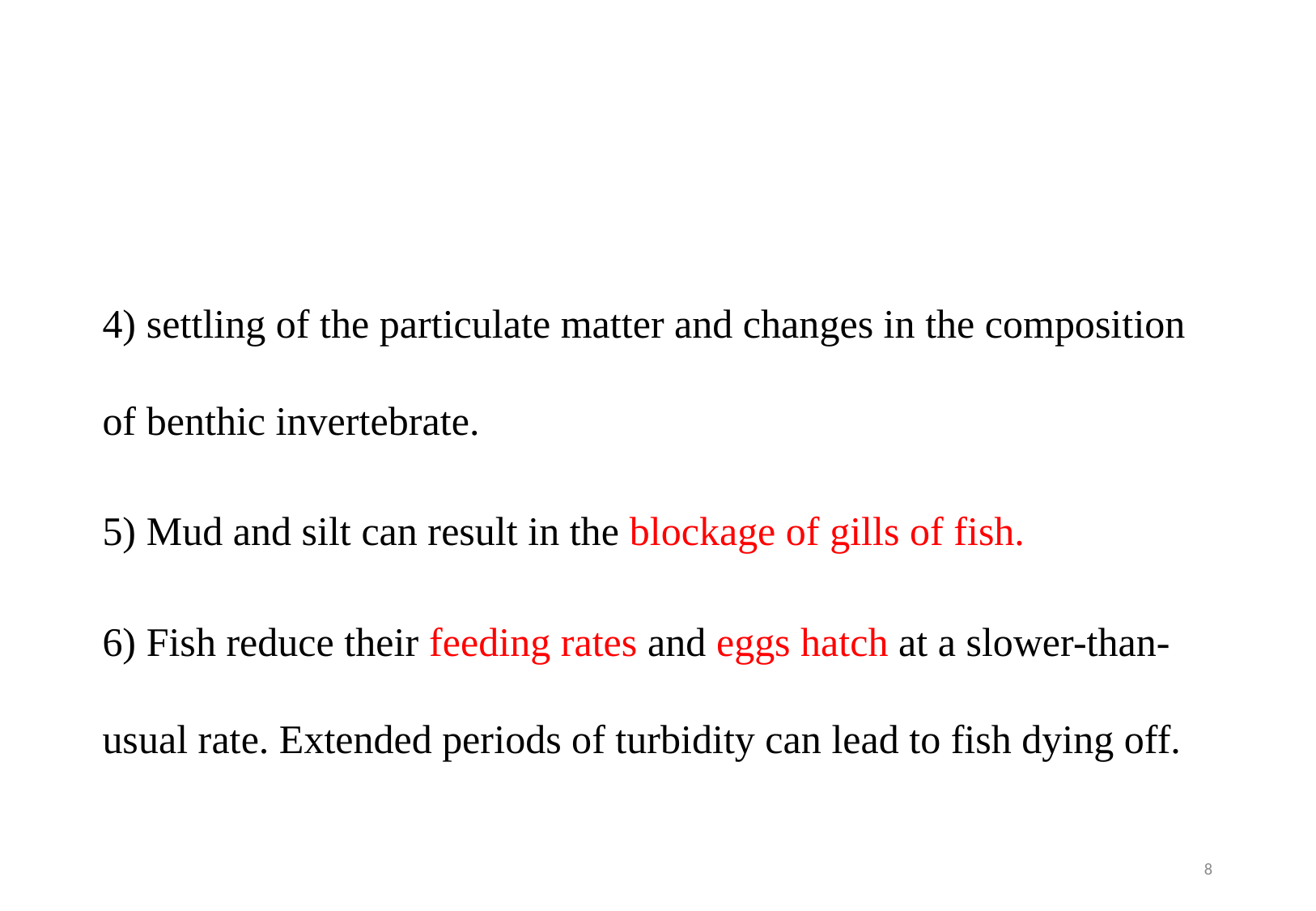

#
4) settling of the particulate matter and changes in the composition of benthic invertebrate.
5) Mud and silt can result in the blockage of gills of fish.
6) Fish reduce their feeding rates and eggs hatch at a slower-than-usual rate. Extended periods of turbidity can lead to fish dying off.

8